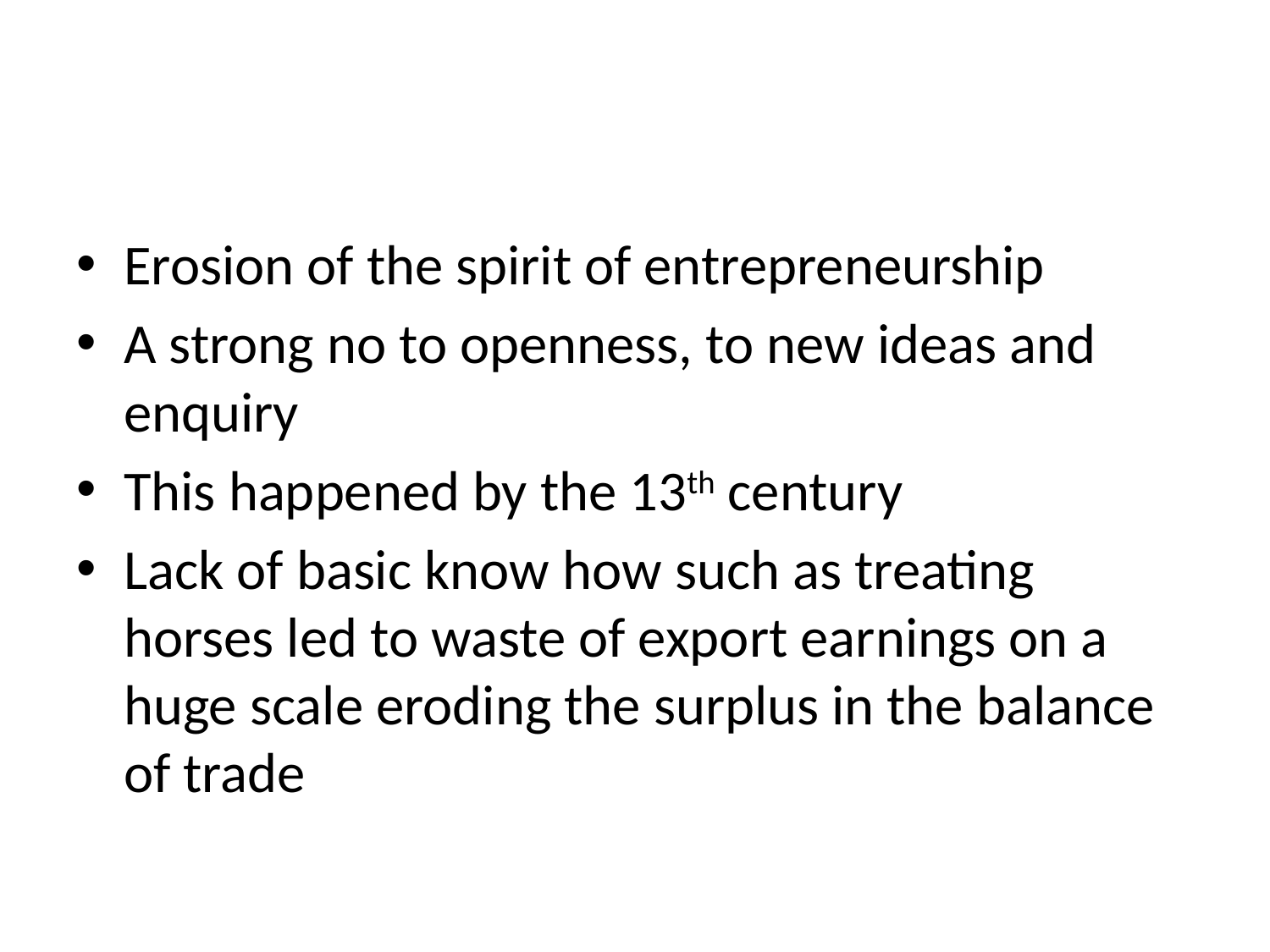

#
Erosion of the spirit of entrepreneurship
A strong no to openness, to new ideas and enquiry
This happened by the 13th century
Lack of basic know how such as treating horses led to waste of export earnings on a huge scale eroding the surplus in the balance of trade